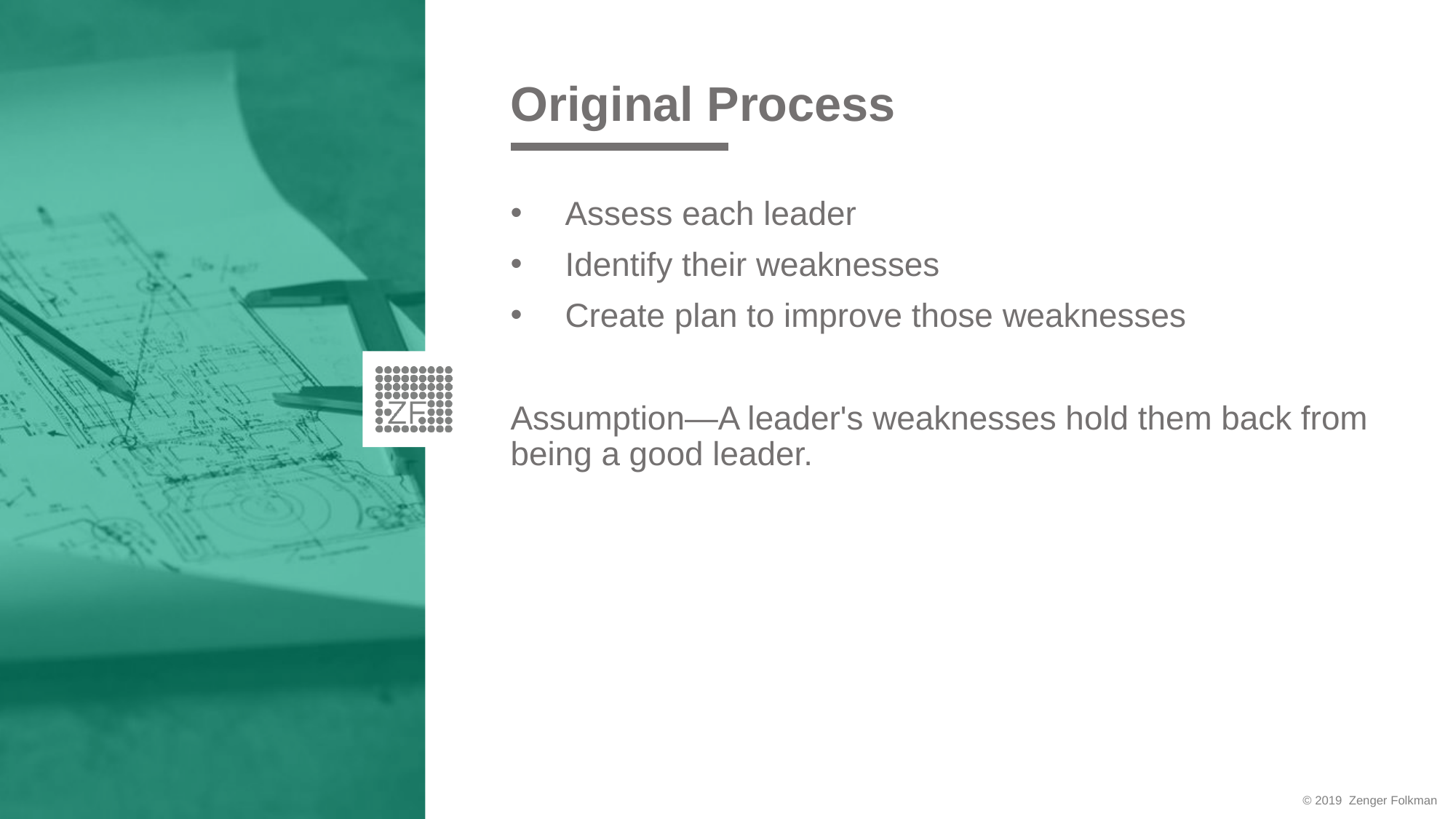

# Original Process
Assess each leader
Identify their weaknesses
Create plan to improve those weaknesses

Assumption—A leader's weaknesses hold them back from being a good leader.